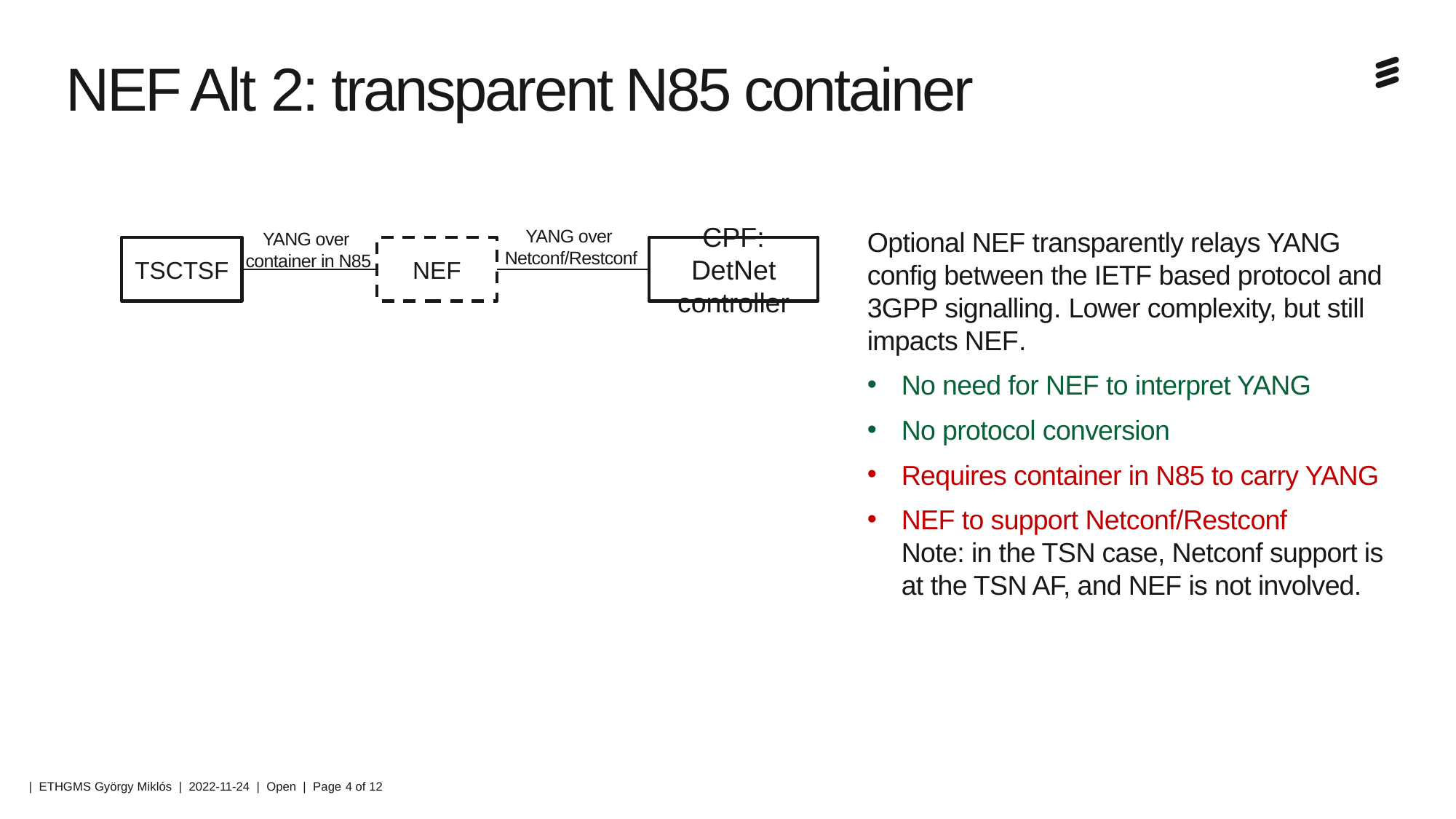

# NEF Alt 2: transparent N85 container
YANG over
Netconf/Restconf
Optional NEF transparently relays YANG config between the IETF based protocol and 3GPP signalling. Lower complexity, but still impacts NEF.
No need for NEF to interpret YANG
No protocol conversion
Requires container in N85 to carry YANG
NEF to support Netconf/Restconf
Note: in the TSN case, Netconf support is at the TSN AF, and NEF is not involved.

YANG over
container in N85
TSCTSF
NEF
CPF: DetNet controller